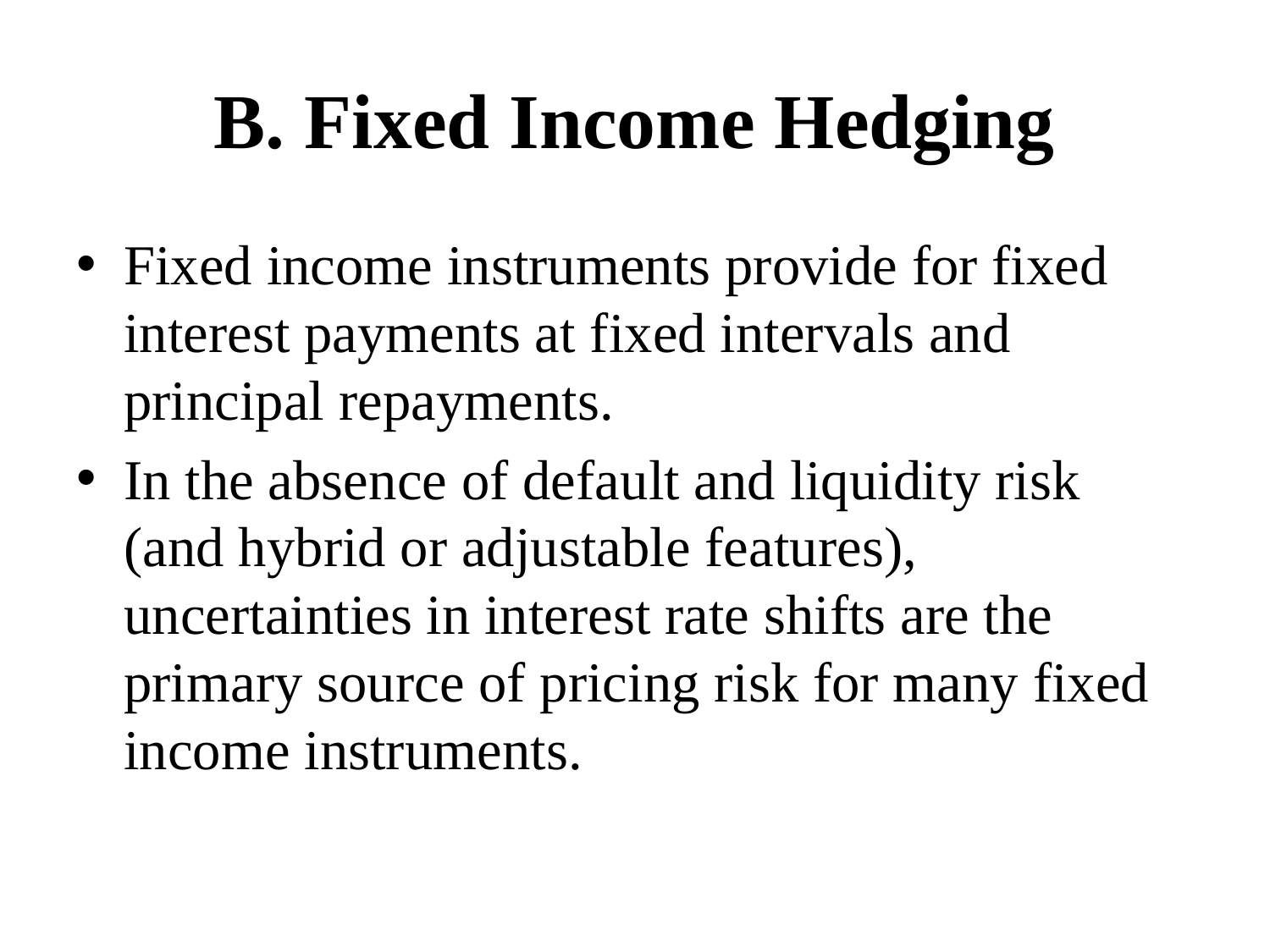

# B. Fixed Income Hedging
Fixed income instruments provide for fixed interest payments at fixed intervals and principal repayments.
In the absence of default and liquidity risk (and hybrid or adjustable features), uncertainties in interest rate shifts are the primary source of pricing risk for many fixed income instruments.